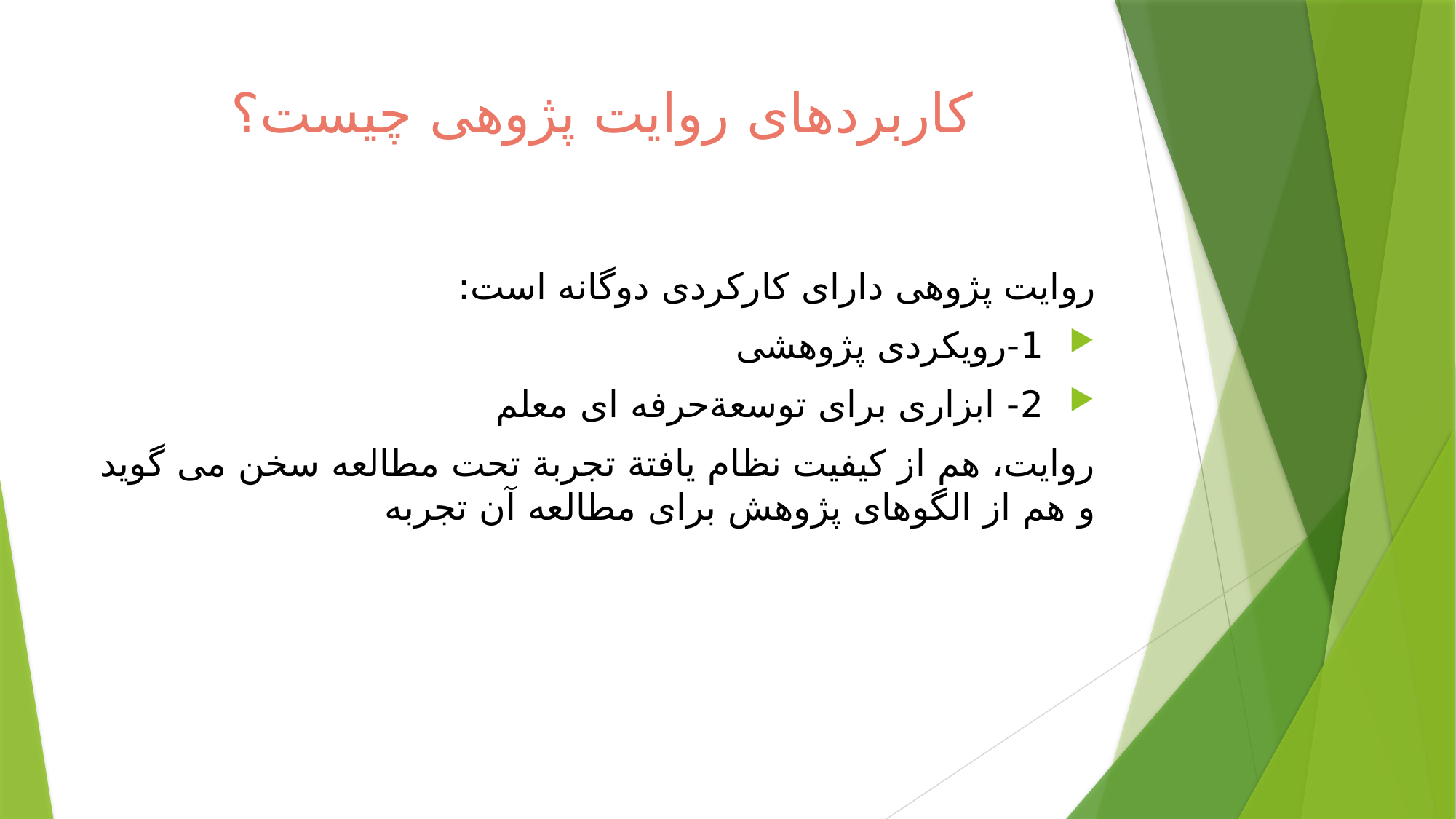

# كاربردهاى روايت پژوهى چيست؟
روايت پژوهى داراى كاركردى دوگانه است:
 1-رويكردى پژوهشى
 2- ابزارى براى توسعةحرفه اى معلم
روايت، هم از كيفيت نظام يافتة تجربة تحت مطالعه سخن مى گويد و هم از الگوهاى پژوهش براى مطالعه آن تجربه